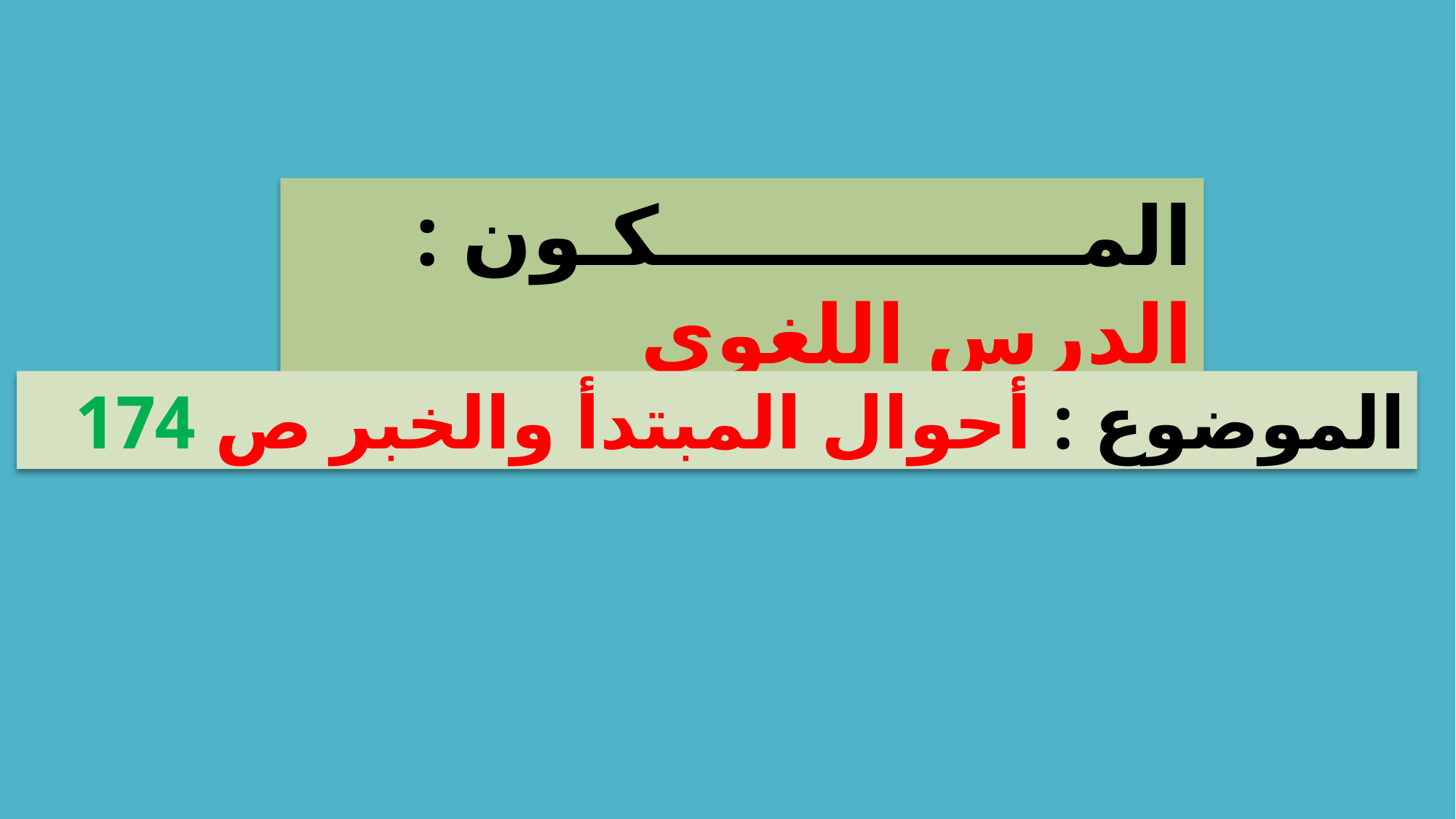

المـــــــــــــــكـون : الدرس اللغوي
الموضوع : أحوال المبتدأ والخبر ص 174